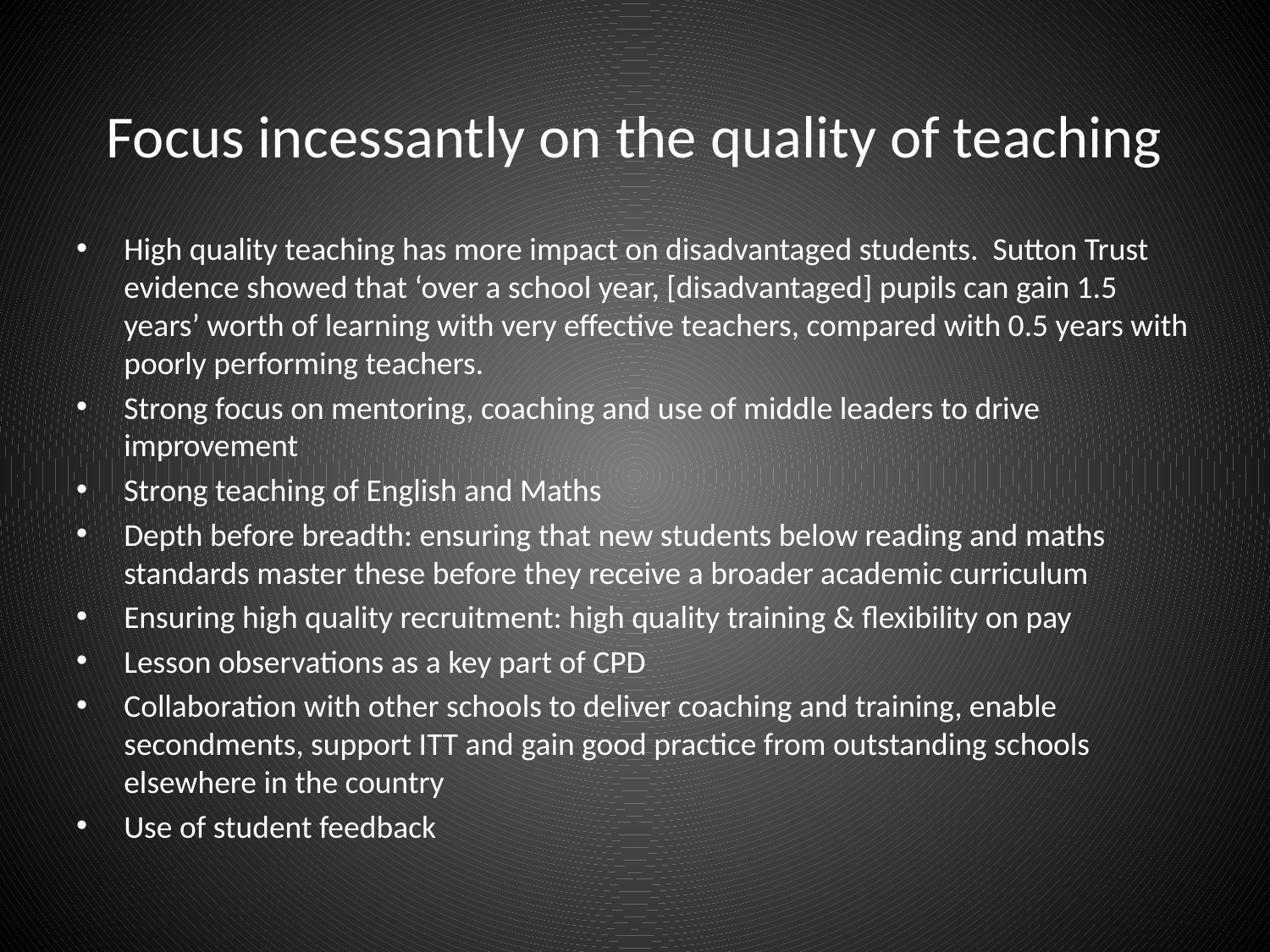

# Focus incessantly on the quality of teaching
High quality teaching has more impact on disadvantaged students.  Sutton Trust evidence showed that ‘over a school year, [disadvantaged] pupils can gain 1.5 years’ worth of learning with very effective teachers, compared with 0.5 years with poorly performing teachers.
Strong focus on mentoring, coaching and use of middle leaders to drive improvement
Strong teaching of English and Maths
Depth before breadth: ensuring that new students below reading and maths standards master these before they receive a broader academic curriculum
Ensuring high quality recruitment: high quality training & flexibility on pay
Lesson observations as a key part of CPD
Collaboration with other schools to deliver coaching and training, enable secondments, support ITT and gain good practice from outstanding schools elsewhere in the country
Use of student feedback